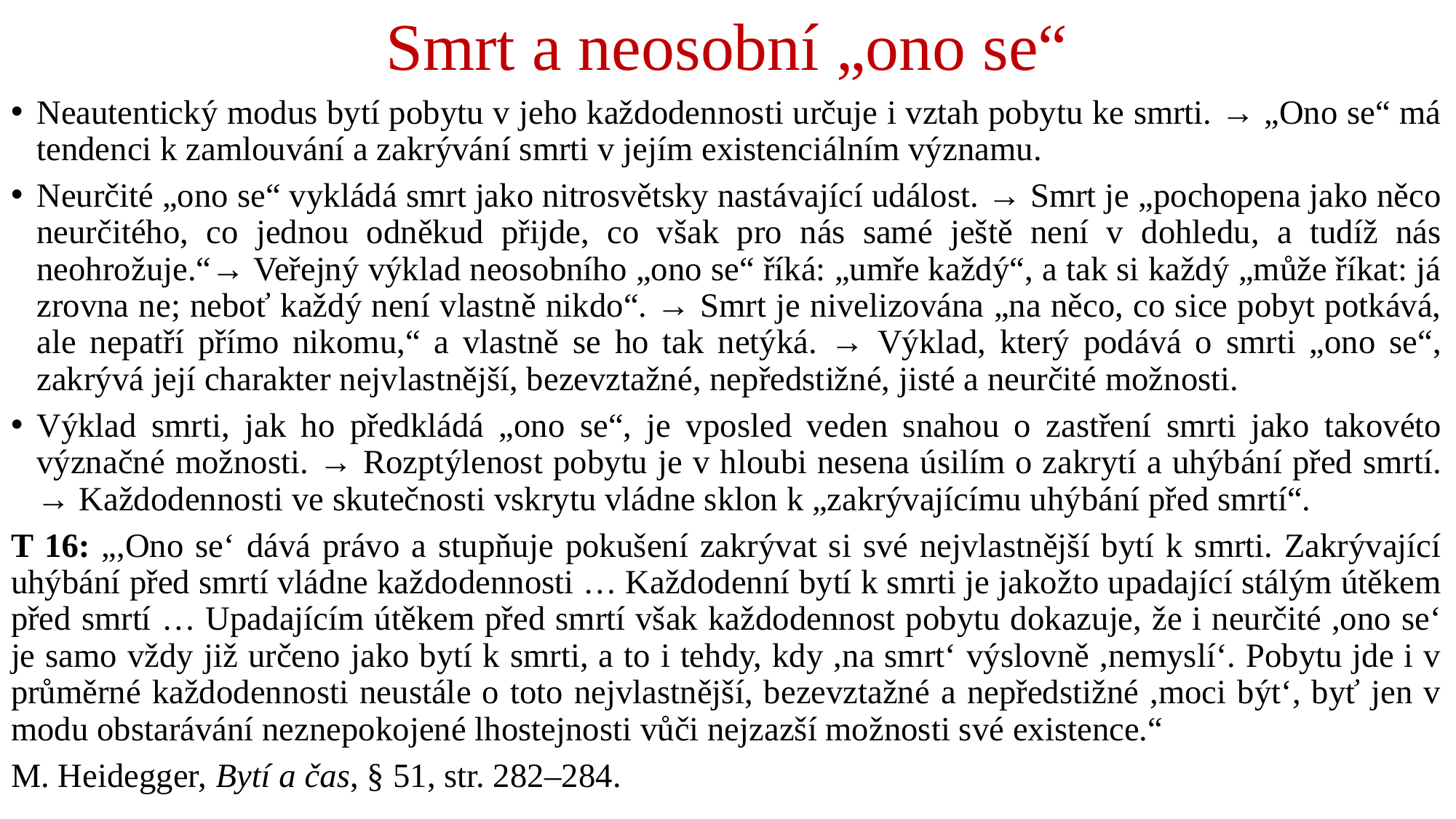

# Smrt a neosobní „ono se“
Neautentický modus bytí pobytu v jeho každodennosti určuje i vztah pobytu ke smrti. → „Ono se“ má tendenci k zamlouvání a zakrývání smrti v jejím existenciálním významu.
Neurčité „ono se“ vykládá smrt jako nitrosvětsky nastávající událost. → Smrt je „pochopena jako něco neurčitého, co jednou odněkud přijde, co však pro nás samé ještě není v dohledu, a tudíž nás neohrožuje.“→ Veřejný výklad neosobního „ono se“ říká: „umře každý“, a tak si každý „může říkat: já zrovna ne; neboť každý není vlastně nikdo“. → Smrt je nivelizována „na něco, co sice pobyt potkává, ale nepatří přímo nikomu,“ a vlastně se ho tak netýká. → Výklad, který podává o smrti „ono se“, zakrývá její charakter nejvlastnější, bezevztažné, nepředstižné, jisté a neurčité možnosti.
Výklad smrti, jak ho předkládá „ono se“, je vposled veden snahou o zastření smrti jako takovéto význačné možnosti. → Rozptýlenost pobytu je v hloubi nesena úsilím o zakrytí a uhýbání před smrtí. → Každodennosti ve skutečnosti vskrytu vládne sklon k „zakrývajícímu uhýbání před smrtí“.
T 16: „,Ono se‘ dává právo a stupňuje pokušení zakrývat si své nejvlastnější bytí k smrti. Zakrývající uhýbání před smrtí vládne každodennosti … Každodenní bytí k smrti je jakožto upadající stálým útěkem před smrtí … Upadajícím útěkem před smrtí však každodennost pobytu dokazuje, že i neurčité ,ono se‘ je samo vždy již určeno jako bytí k smrti, a to i tehdy, kdy ,na smrt‘ výslovně ,nemyslí‘. Pobytu jde i v průměrné každodennosti neustále o toto nejvlastnější, bezevztažné a nepředstižné ,moci být‘, byť jen v modu obstarávání neznepokojené lhostejnosti vůči nejzazší možnosti své existence.“
M. Heidegger, Bytí a čas, § 51, str. 282–284.